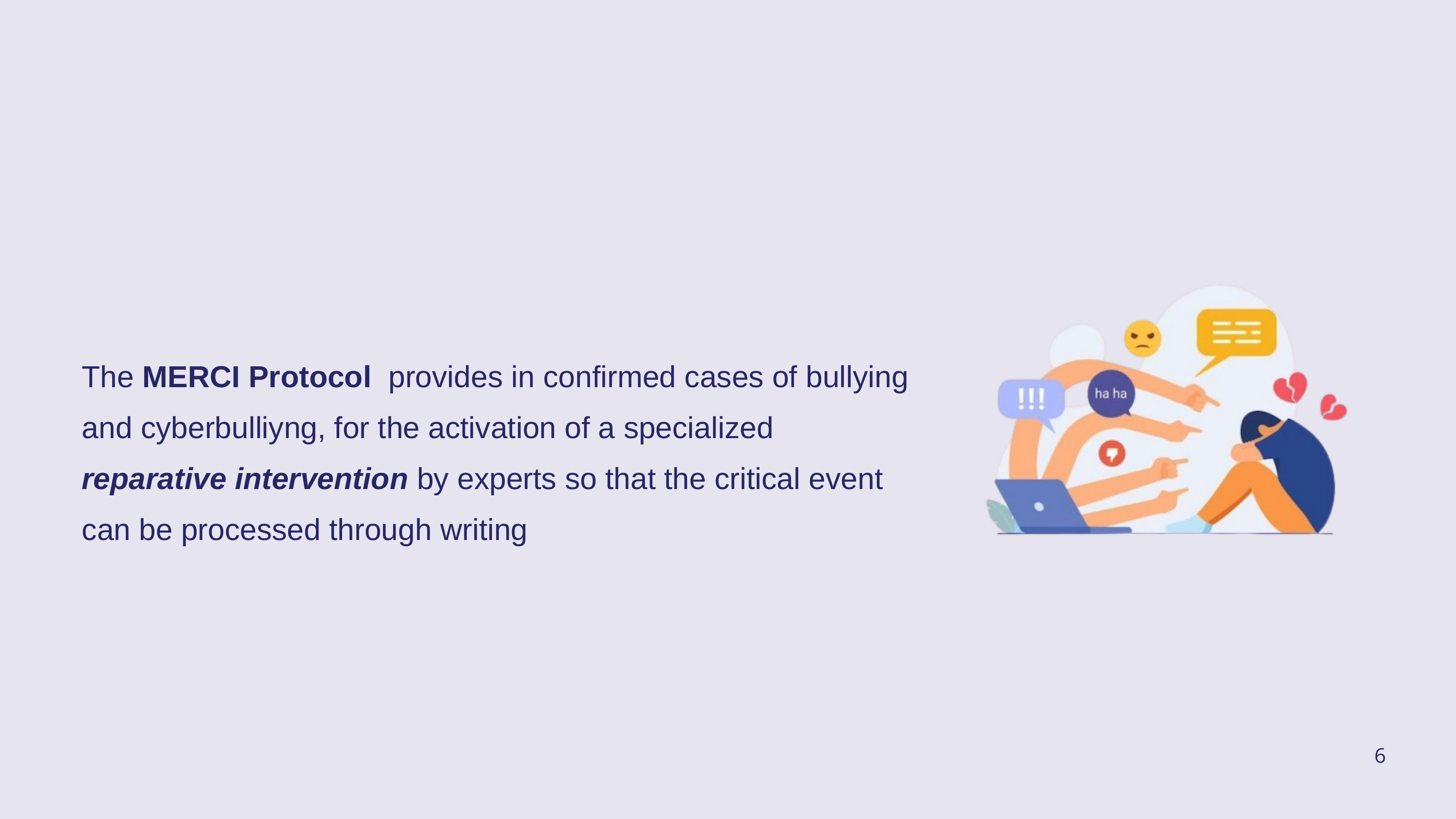

The MERCI Protocol  provides in confirmed cases of bullying and cyberbulliyng, for the activation of a specialized reparative intervention by experts so that the critical event can be processed through writing
6